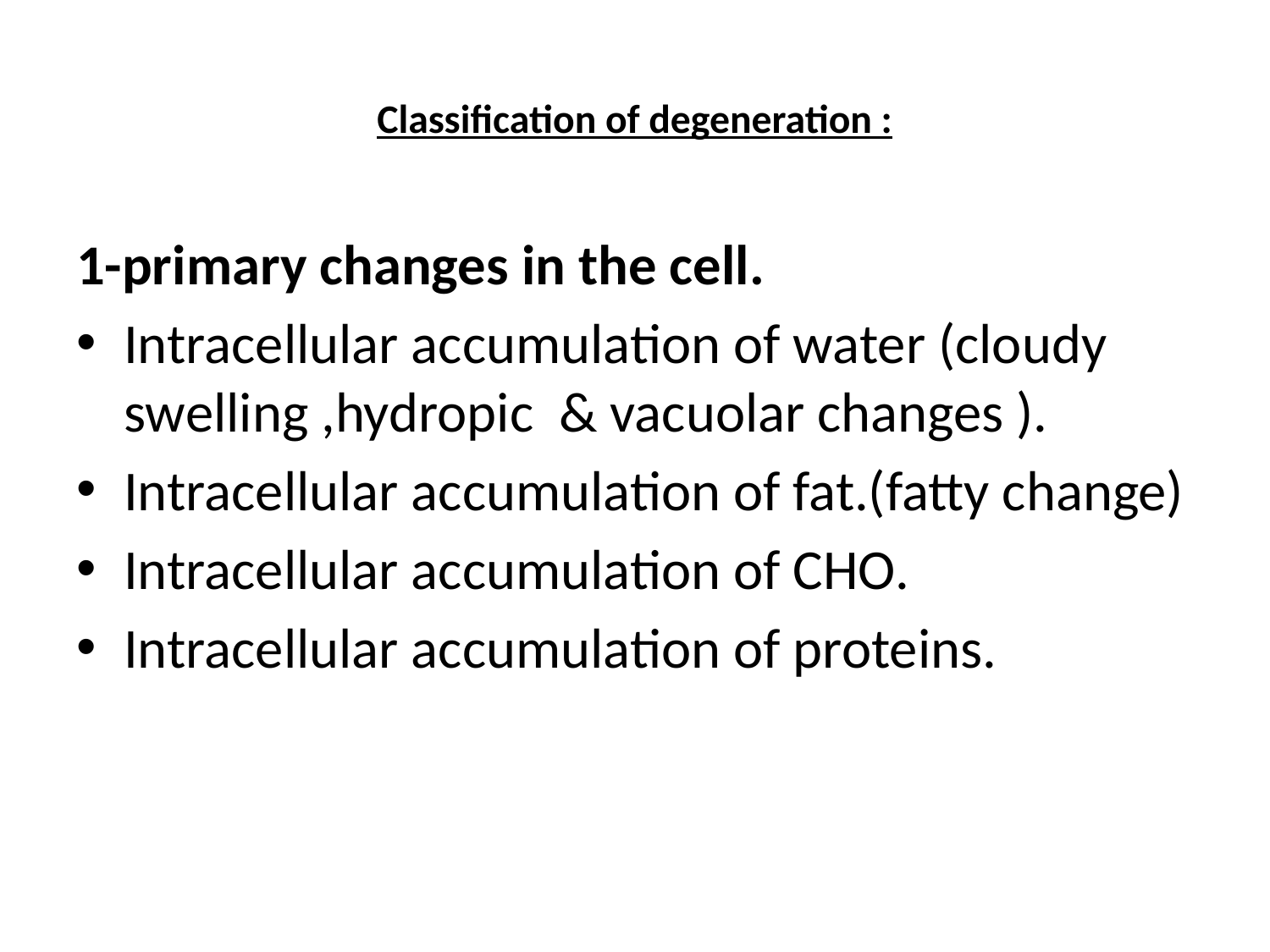

# Classification of degeneration :
1-primary changes in the cell.
Intracellular accumulation of water (cloudy swelling ,hydropic  & vacuolar changes ).
Intracellular accumulation of fat.(fatty change)
Intracellular accumulation of CHO.
Intracellular accumulation of proteins.